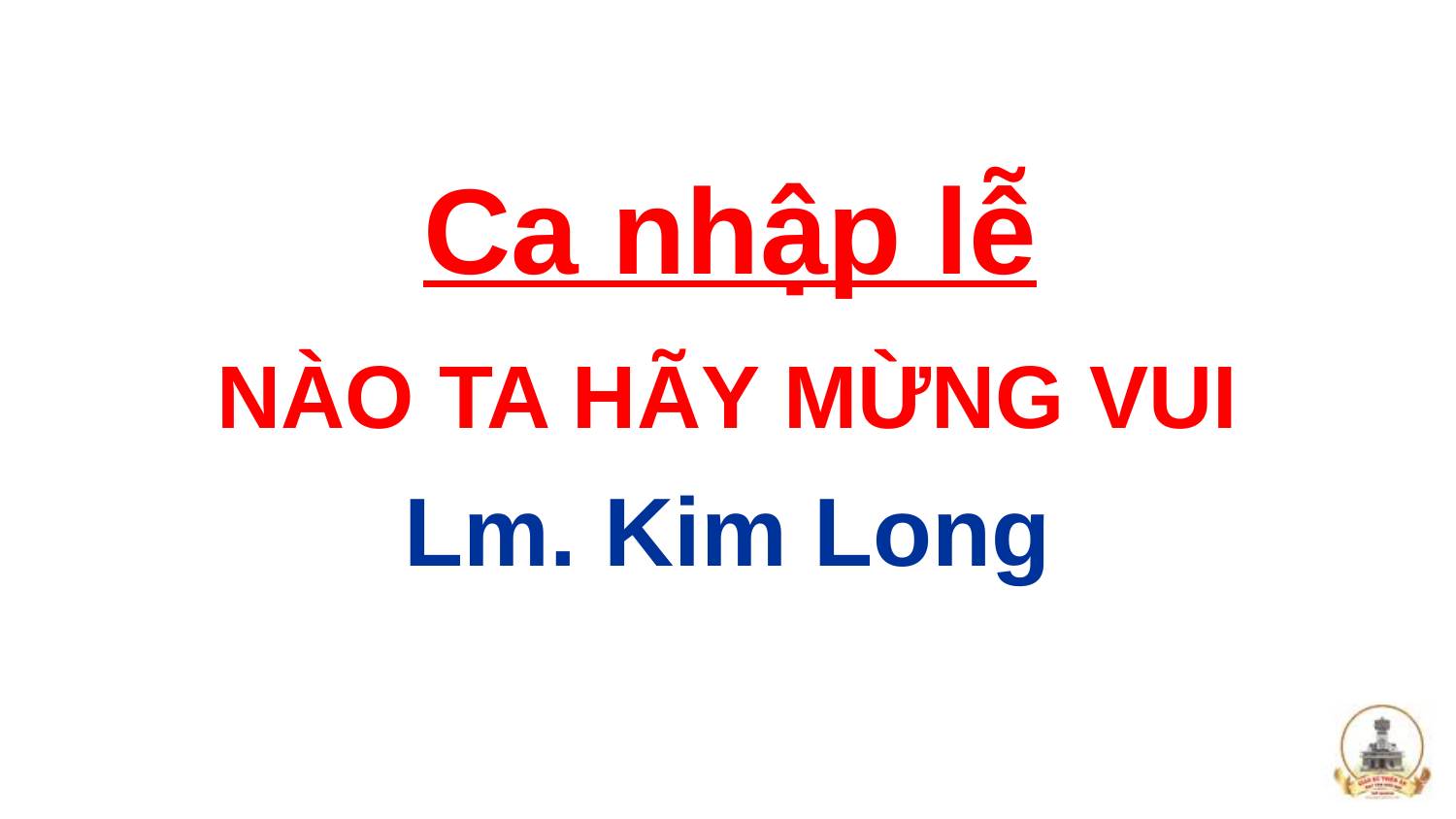

Ca nhập lễ
NÀO TA HÃY MỪNG VUI
Lm. Kim Long